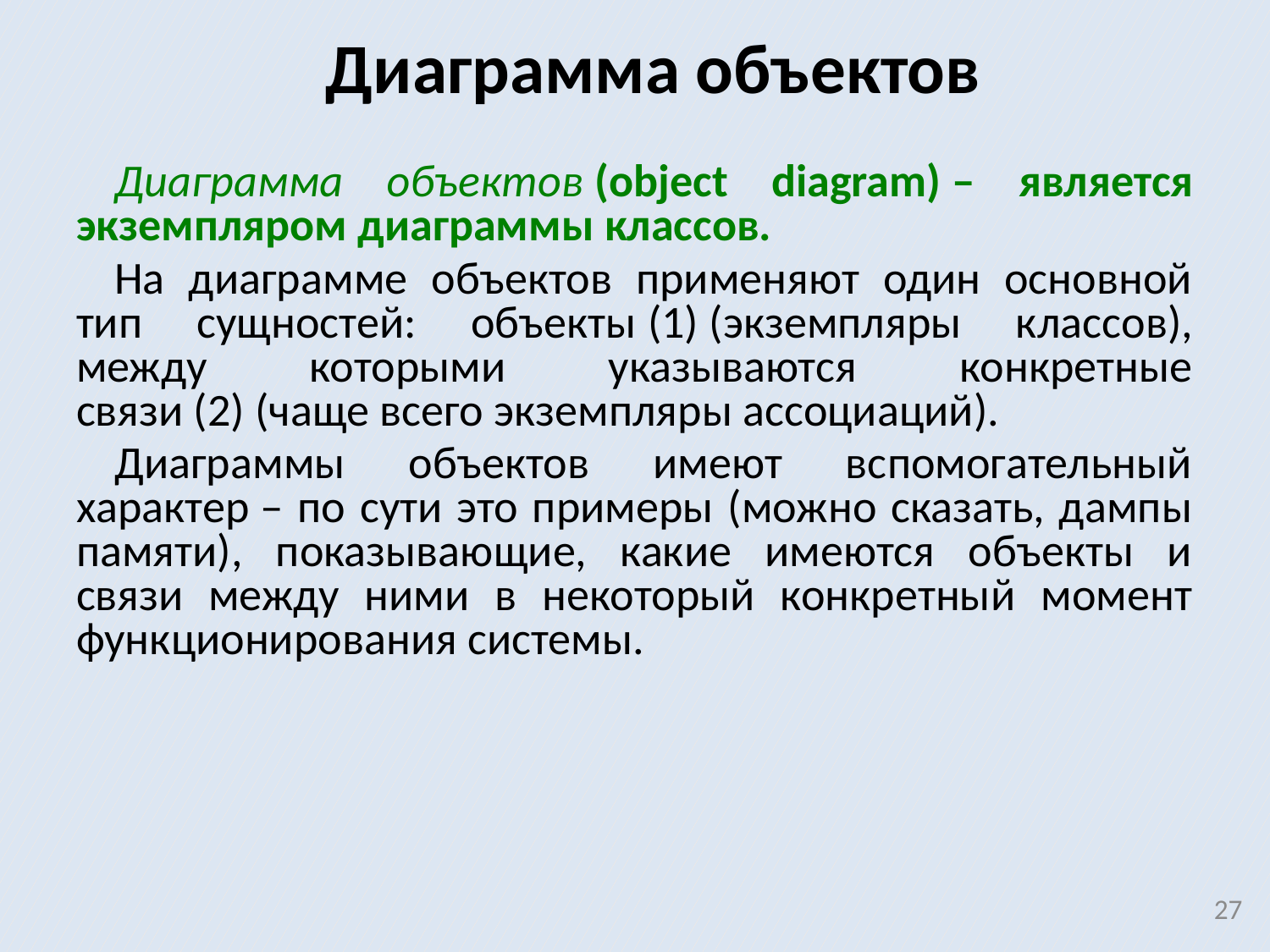

# Диаграмма объектов
Диаграмма объектов (object diagram) ‒ является экземпляром диаграммы классов.
На диаграмме объектов применяют один основной тип сущностей: объекты (1) (экземпляры классов), между которыми указываются конкретные связи (2) (чаще всего экземпляры ассоциаций).
Диаграммы объектов имеют вспомогательный характер ‒ по сути это примеры (можно сказать, дампы памяти), показывающие, какие имеются объекты и связи между ними в некоторый конкретный момент функционирования системы.
27